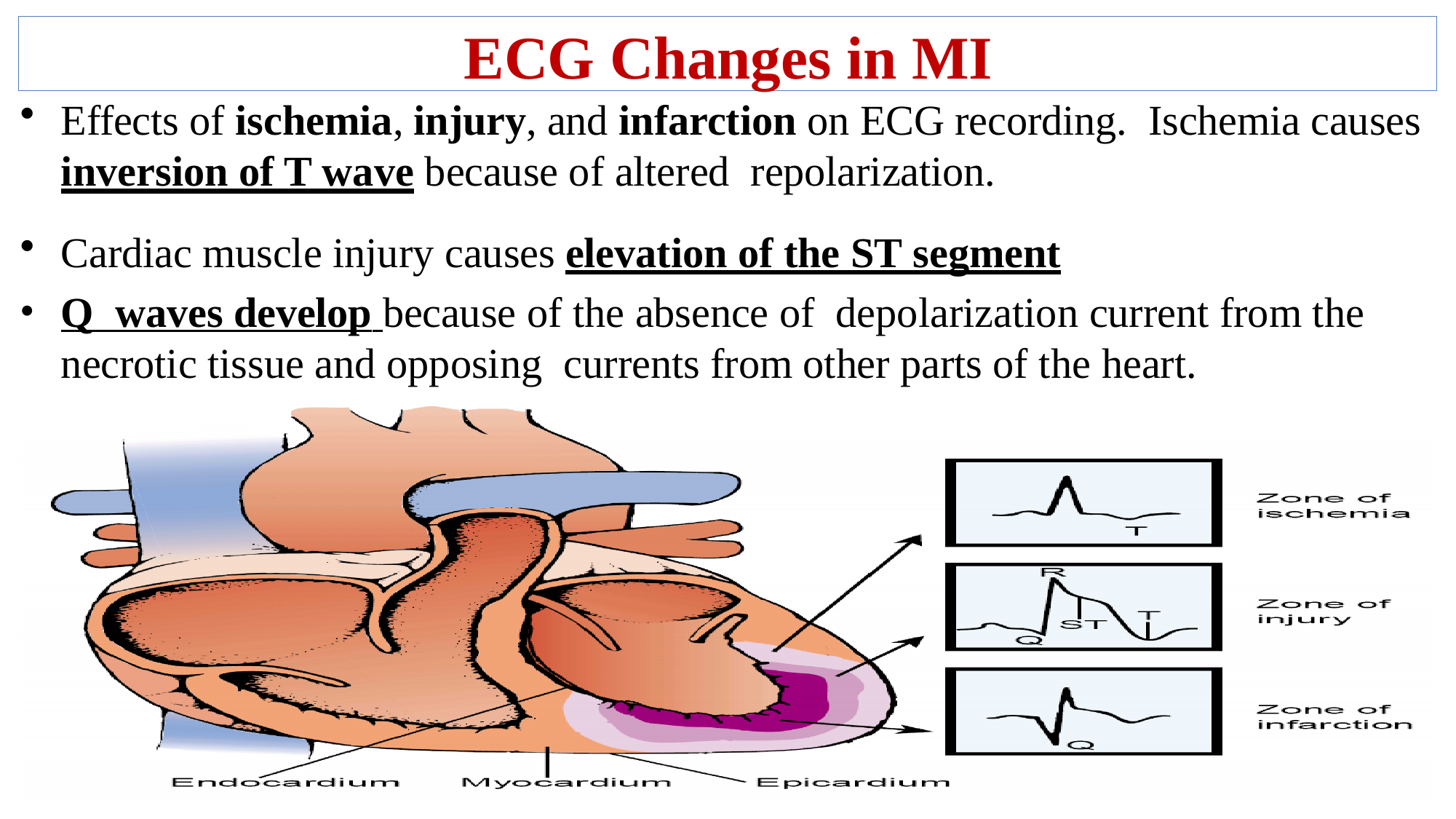

ECG Changes in MI
Effects of ischemia, injury, and infarction on ECG recording.  Ischemia causes inversion of T wave because of altered  repolarization.
Cardiac muscle injury causes elevation of the ST segment
Q  waves develop because of the absence of  depolarization current from the necrotic tissue and opposing  currents from other parts of the heart.